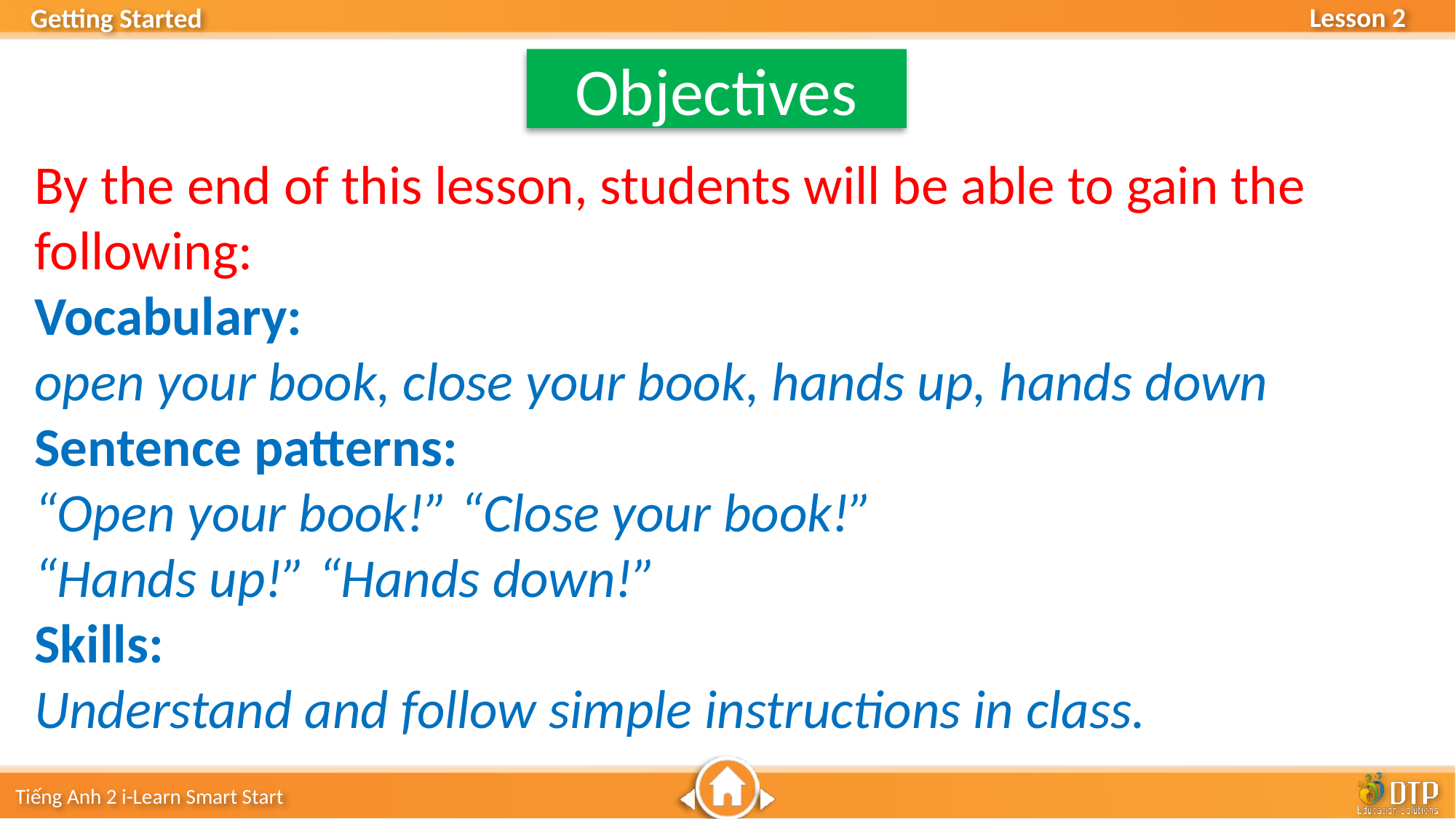

Objectives
By the end of this lesson, students will be able to gain the following:
Vocabulary:
open your book, close your book, hands up, hands down
Sentence patterns:
“Open your book!” “Close your book!”
“Hands up!” “Hands down!”
Skills:
Understand and follow simple instructions in class.